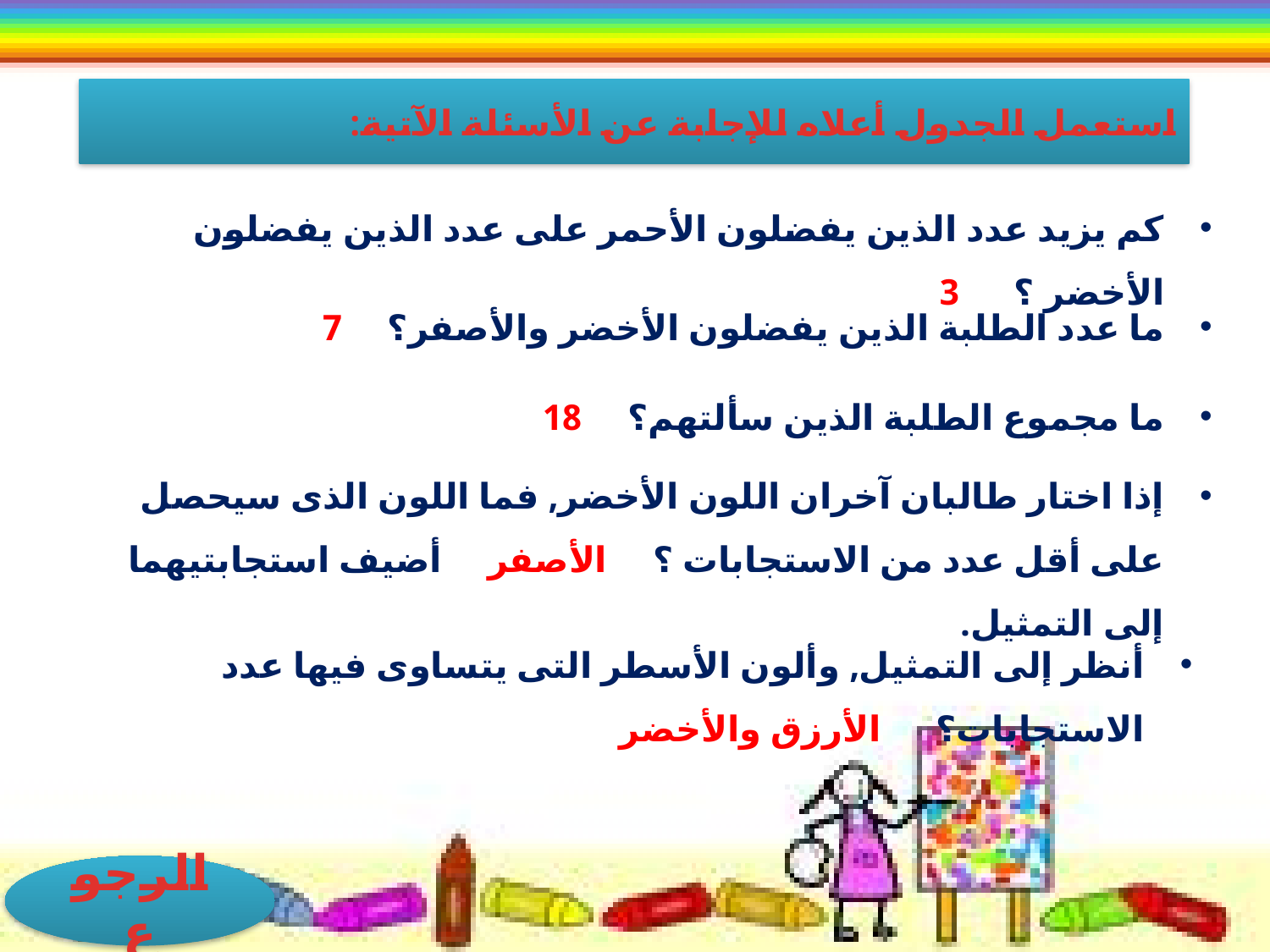

استعمل الجدول أعلاه للإجابة عن الأسئلة الآتية:
كم يزيد عدد الذين يفضلون الأحمر على عدد الذين يفضلون الأخضر ؟      3
ما عدد الطلبة الذين يفضلون الأخضر والأصفر؟     7
ما مجموع الطلبة الذين سألتهم؟     18
إذا اختار طالبان آخران اللون الأخضر, فما اللون الذى سيحصل على أقل عدد من الاستجابات ؟     الأصفر     أضيف استجابتيهما إلى التمثيل.
أنظر إلى التمثيل, وألون الأسطر التى يتساوى فيها عدد الاستجابات؟      الأرزق والأخضر
الرجوع